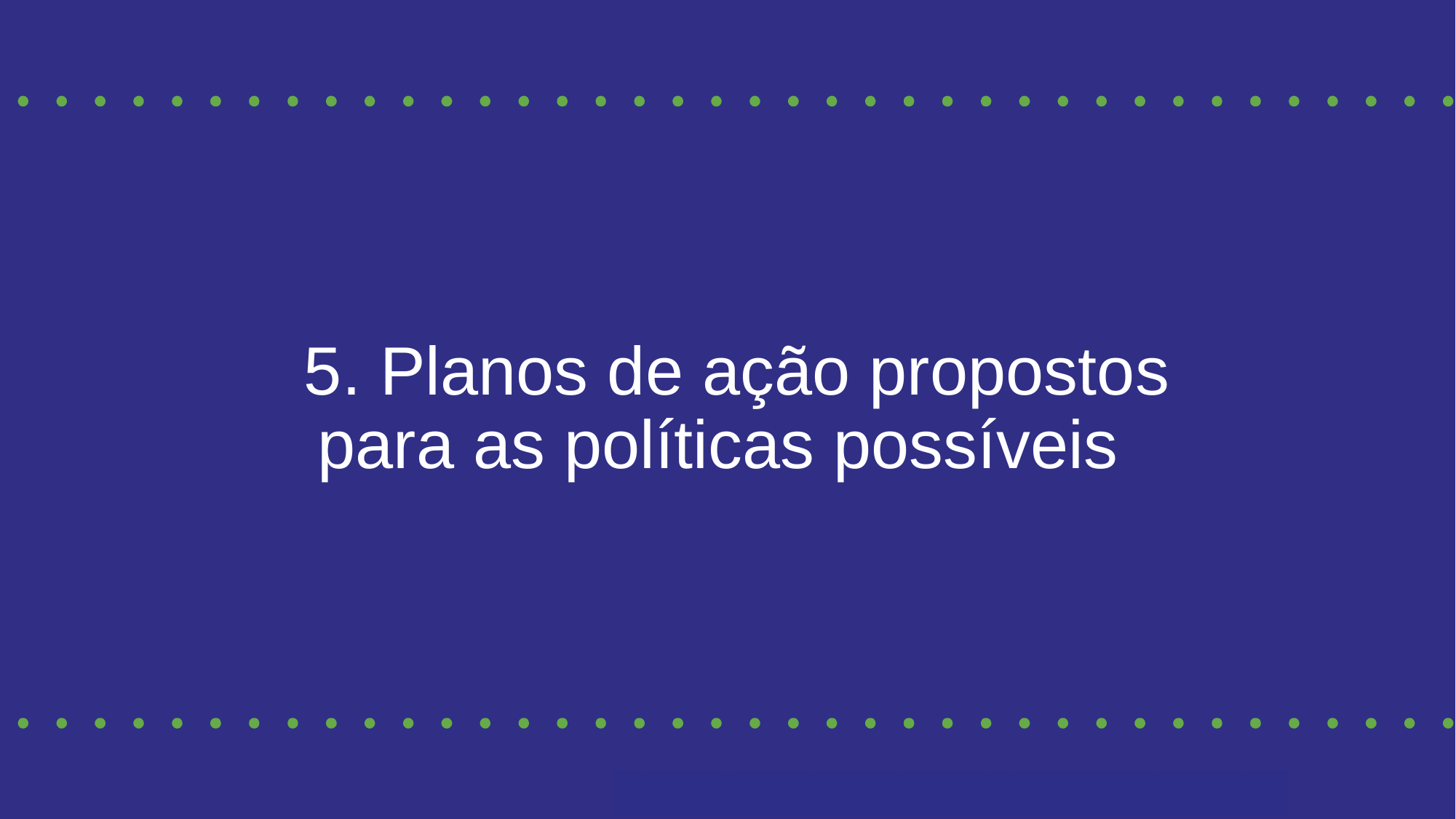

# 5. Planos de ação propostos para as políticas possíveis